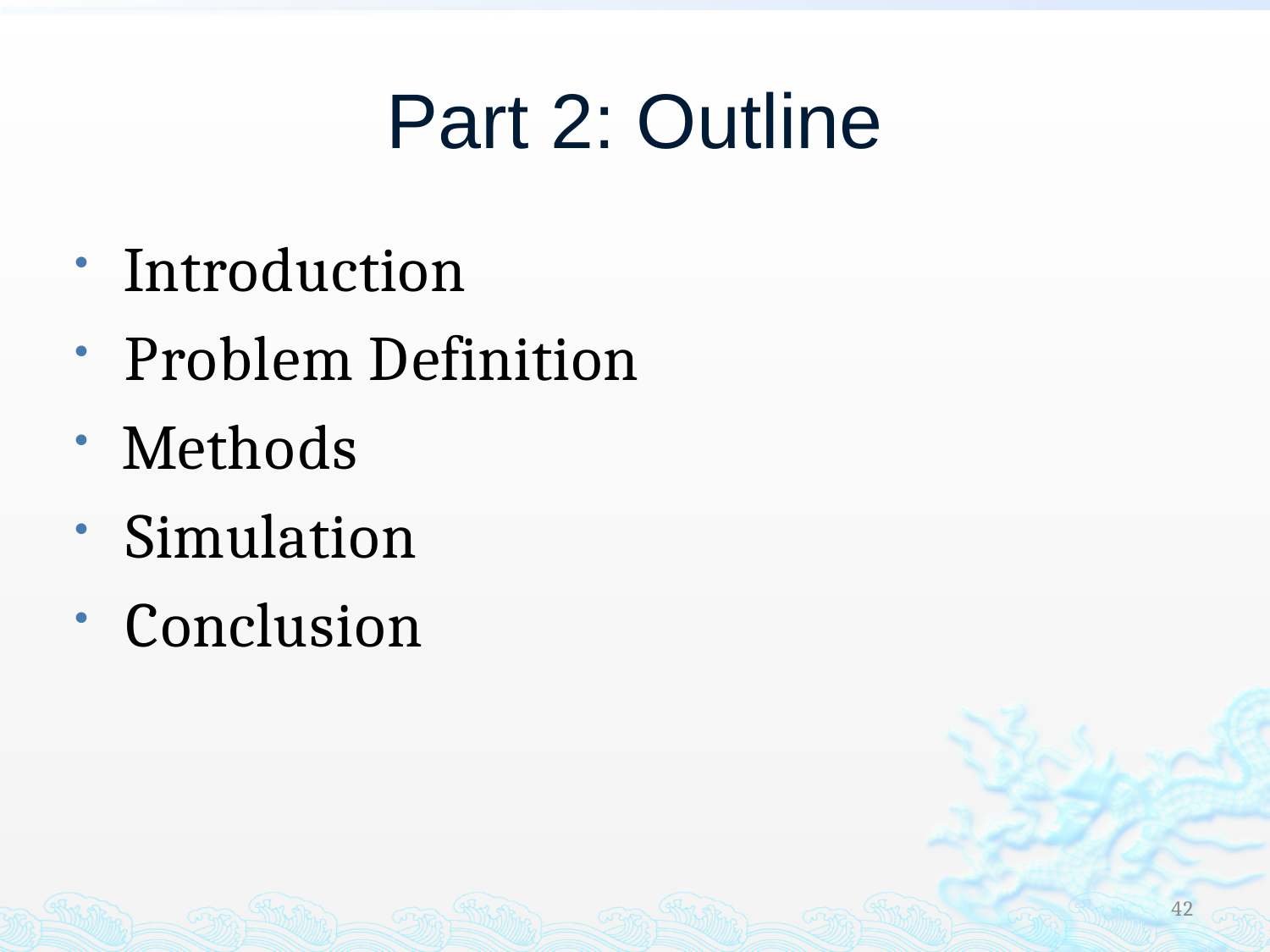

# Part 2: Outline
Introduction
Problem Definition
Methods
Simulation
Conclusion
42